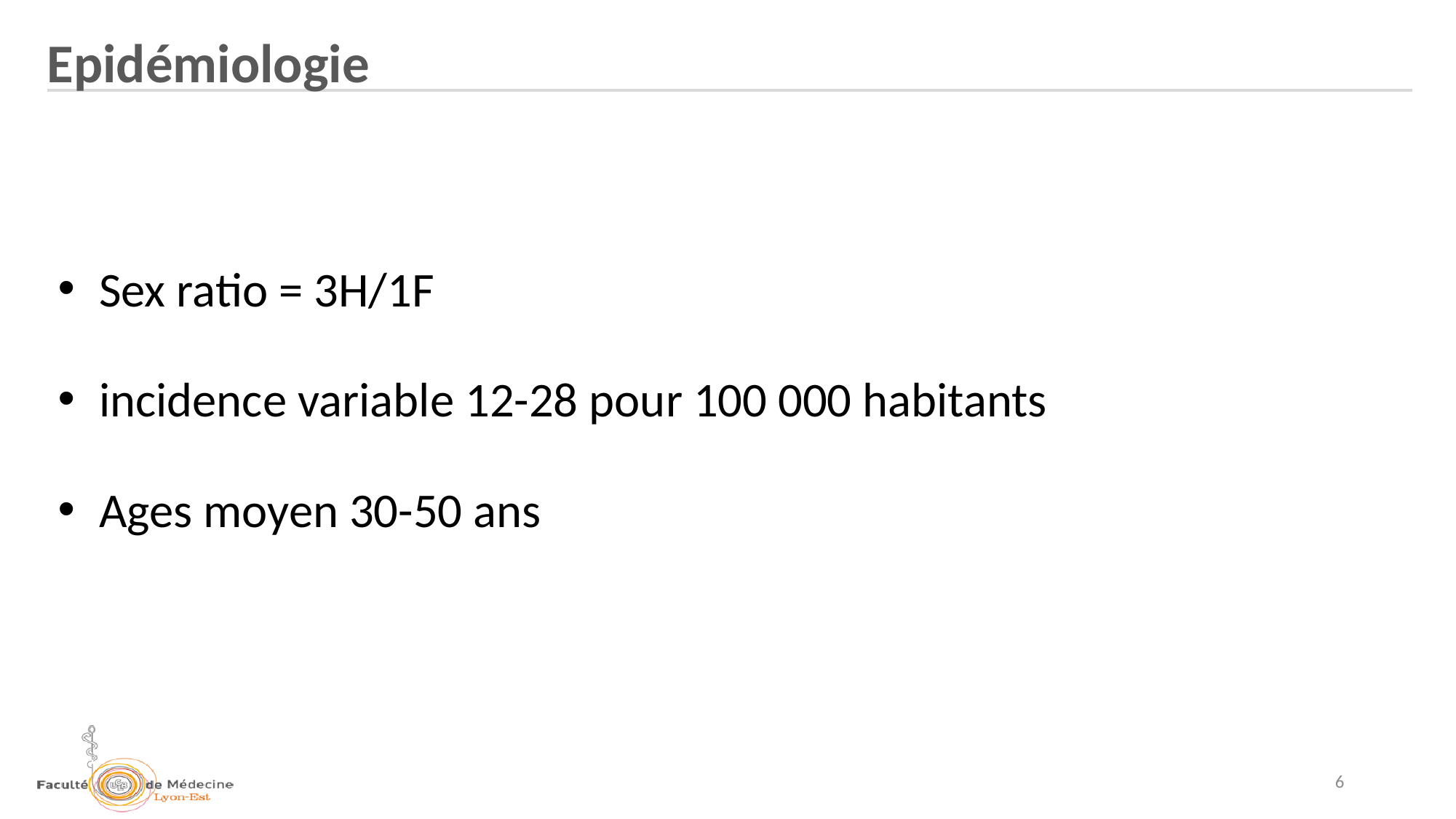

Epidémiologie

Sex ratio = 3H/1F

incidence variable 12-28 pour 100 000 habitants

Ages moyen 30-50 ans

6